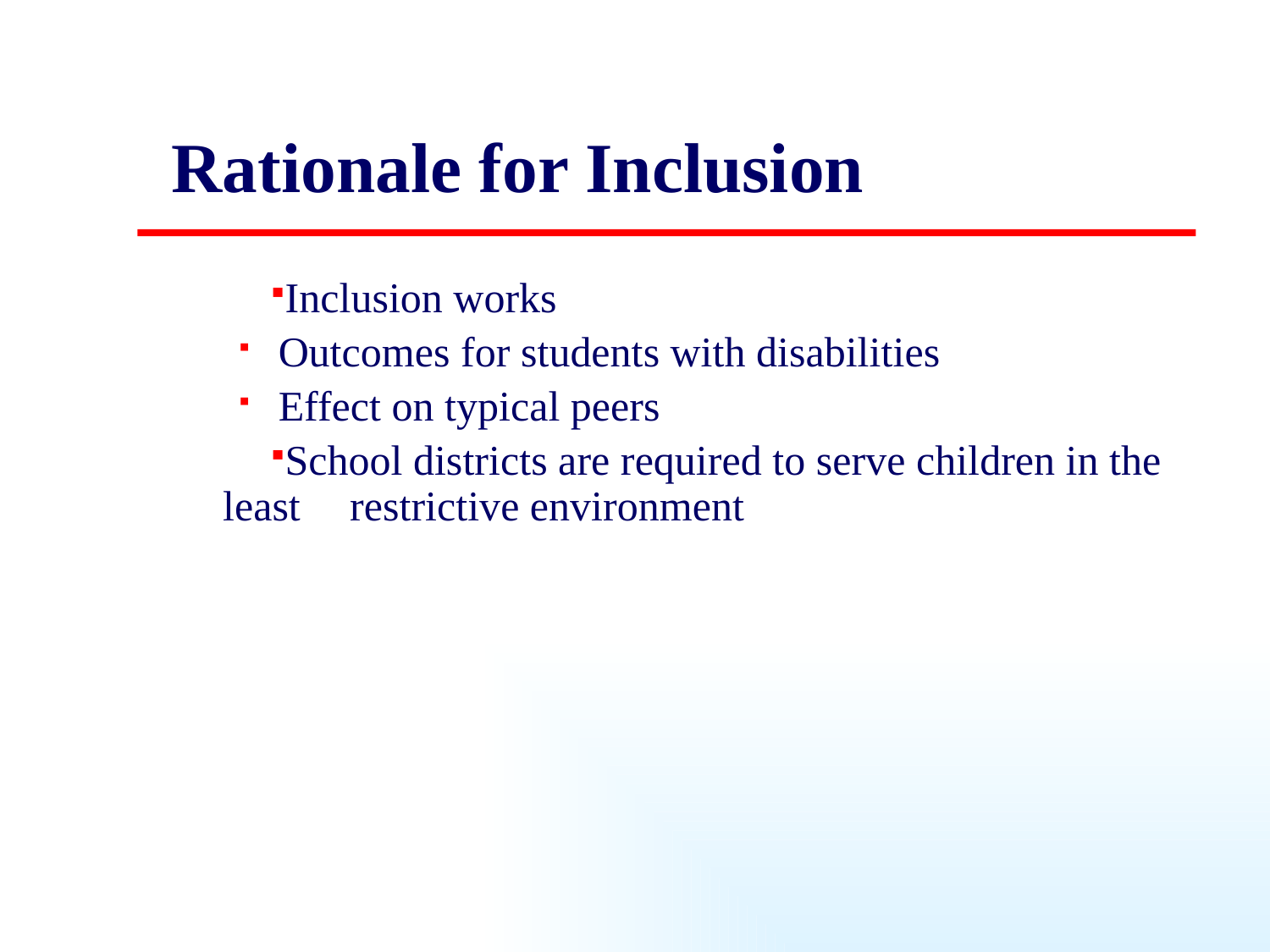

# Rationale for Inclusion

Inclusion works
Outcomes for students with disabilities
Effect on typical peers
School districts are required to serve children in the least 	restrictive environment